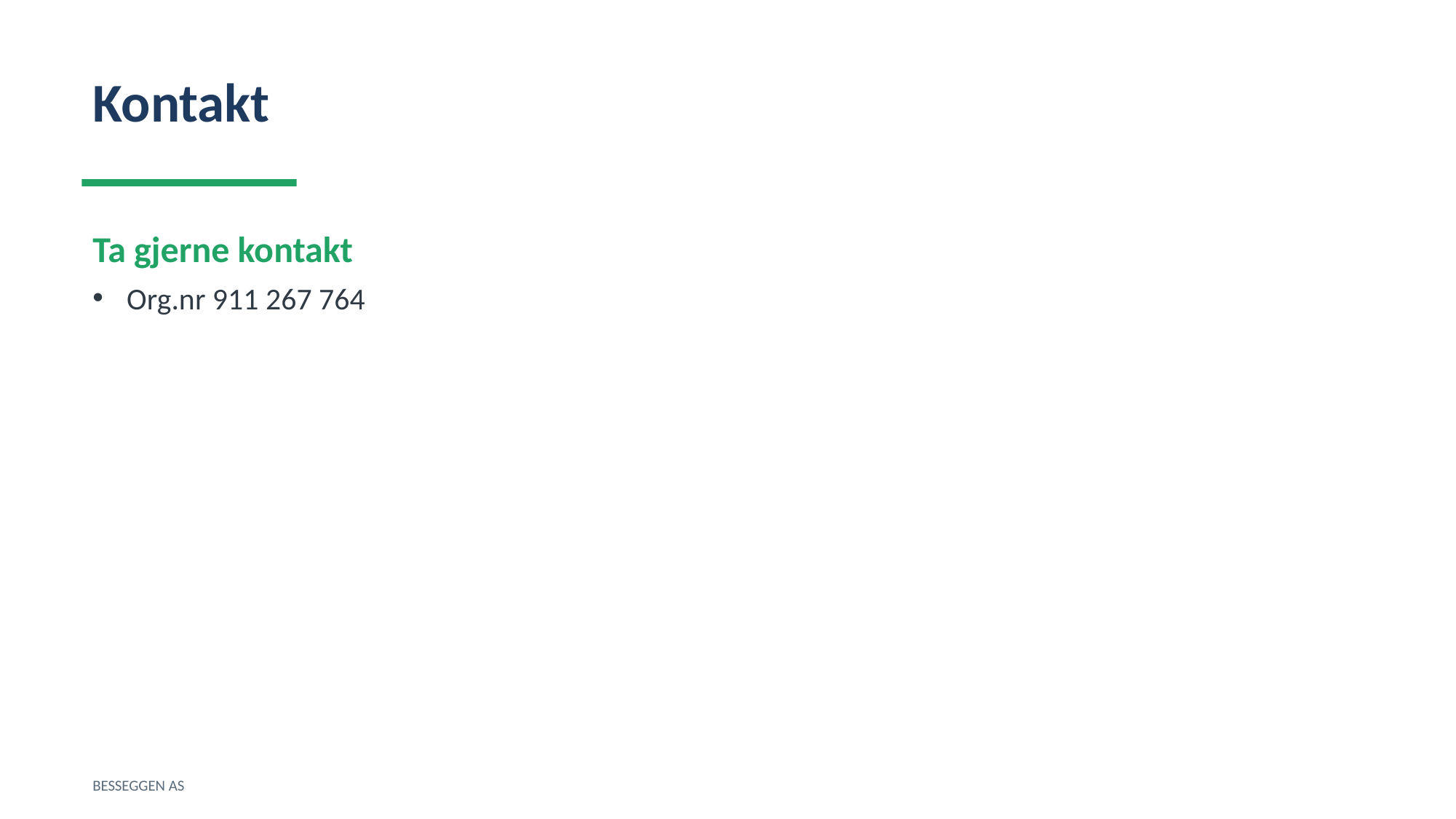

Kontakt

Ta gjerne kontakt
Org.nr 911 267 764
BESSEGGEN AS